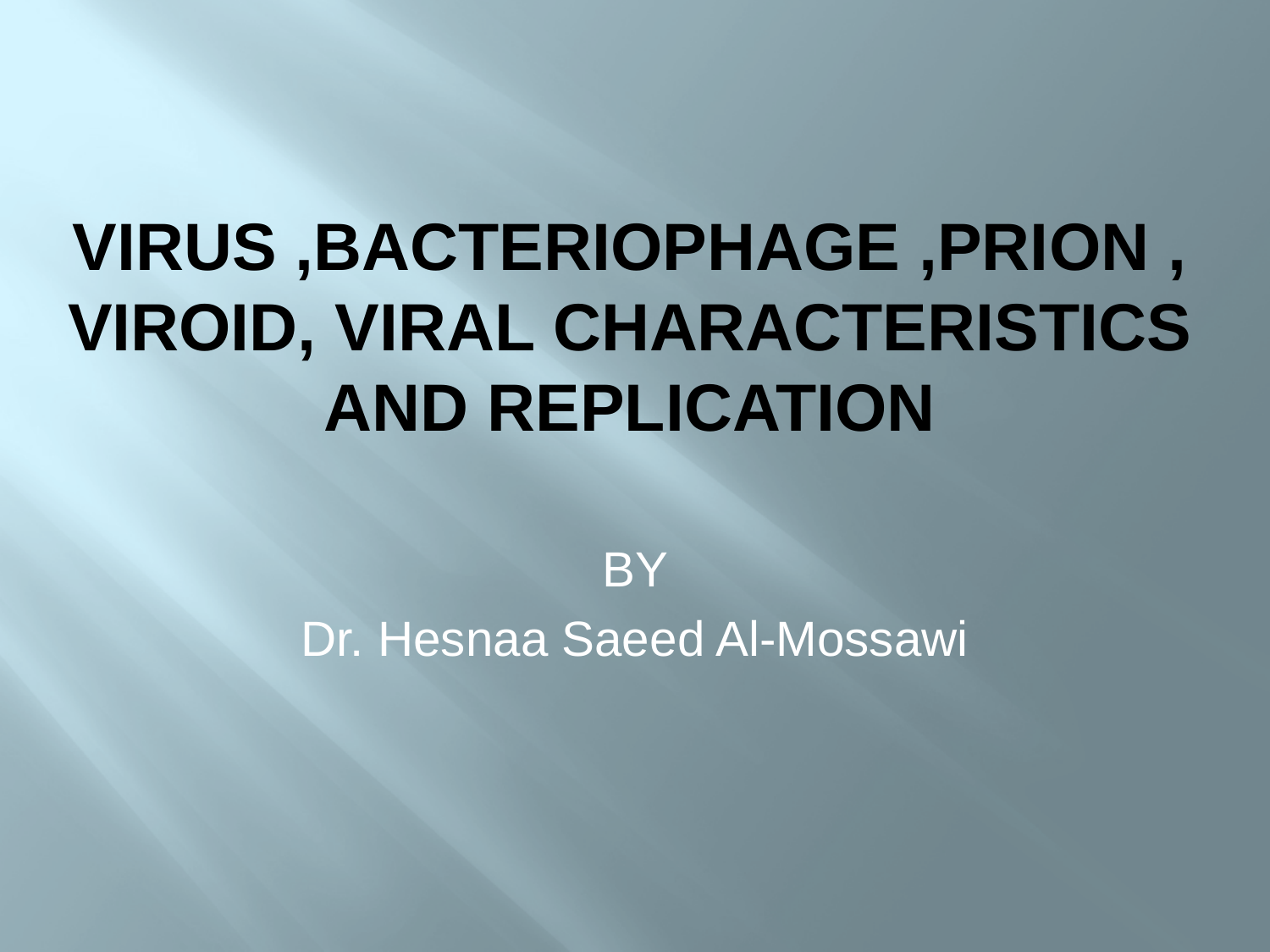

# Virus ,bacteriophage ,prion ,viroid, viral characteristics and replication

BY
Dr. Hesnaa Saeed Al-Mossawi